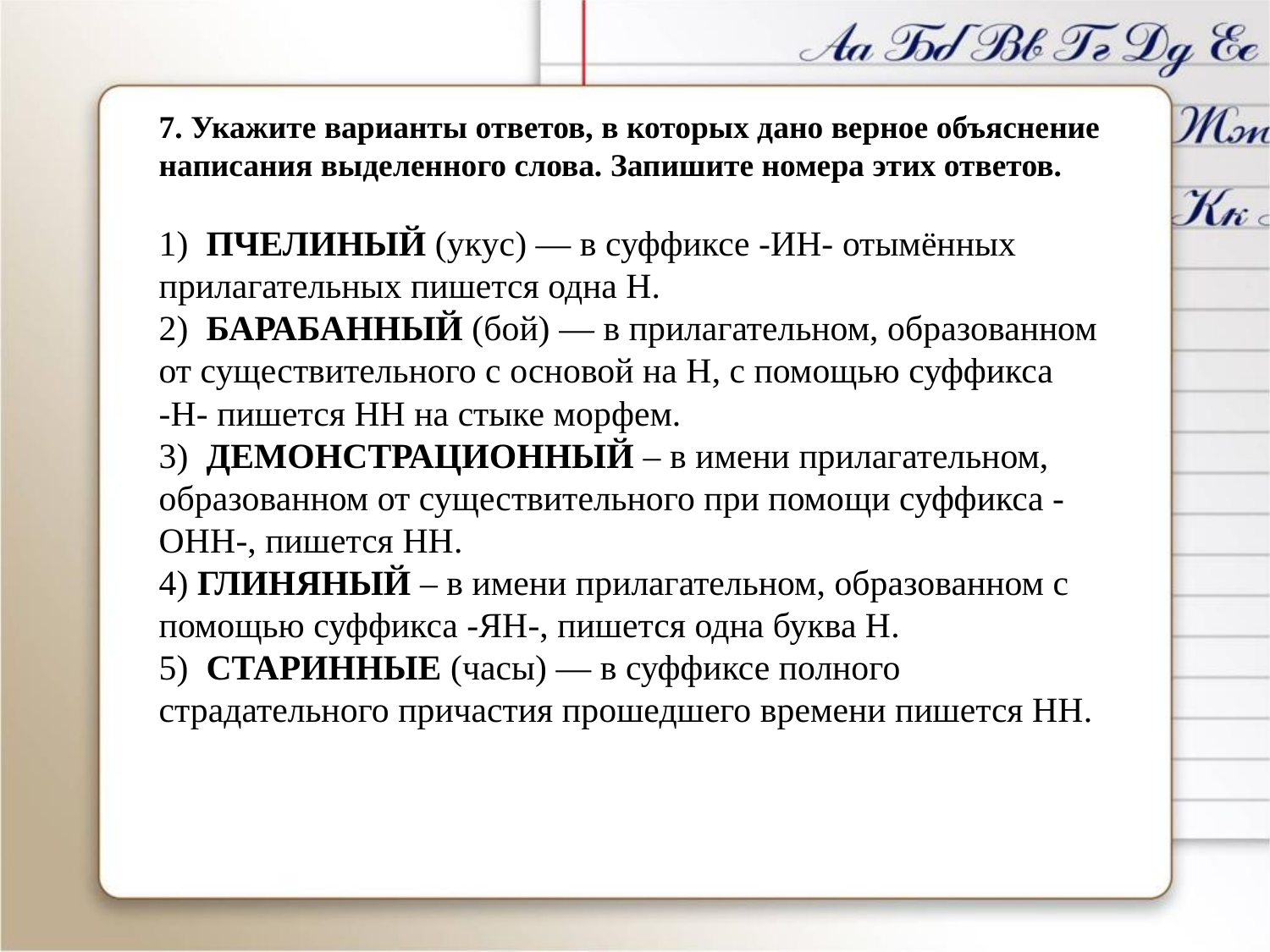

7. Укажите варианты ответов, в которых дано верное объяснение написания выделенного слова. Запишите номера этих ответов.

1)  ПЧЕЛИНЫЙ (укус) — в суффиксе -ИН- отымённых прилагательных пишется одна Н.
2)  БАРАБАННЫЙ (бой) — в прилагательном, образованном от существительного с основой на Н, с помощью суффикса
-Н- пишется НН на стыке морфем.
3)  ДЕМОНСТРАЦИОННЫЙ – в имени прилагательном, образованном от существительного при помощи суффикса -ОНН-, пишется НН.
4) ГЛИНЯНЫЙ – в имени прилагательном, образованном с помощью суффикса -ЯН-, пишется одна буква Н.
5)  СТАРИННЫЕ (часы) — в суффиксе полного страдательного причастия прошедшего времени пишется НН.